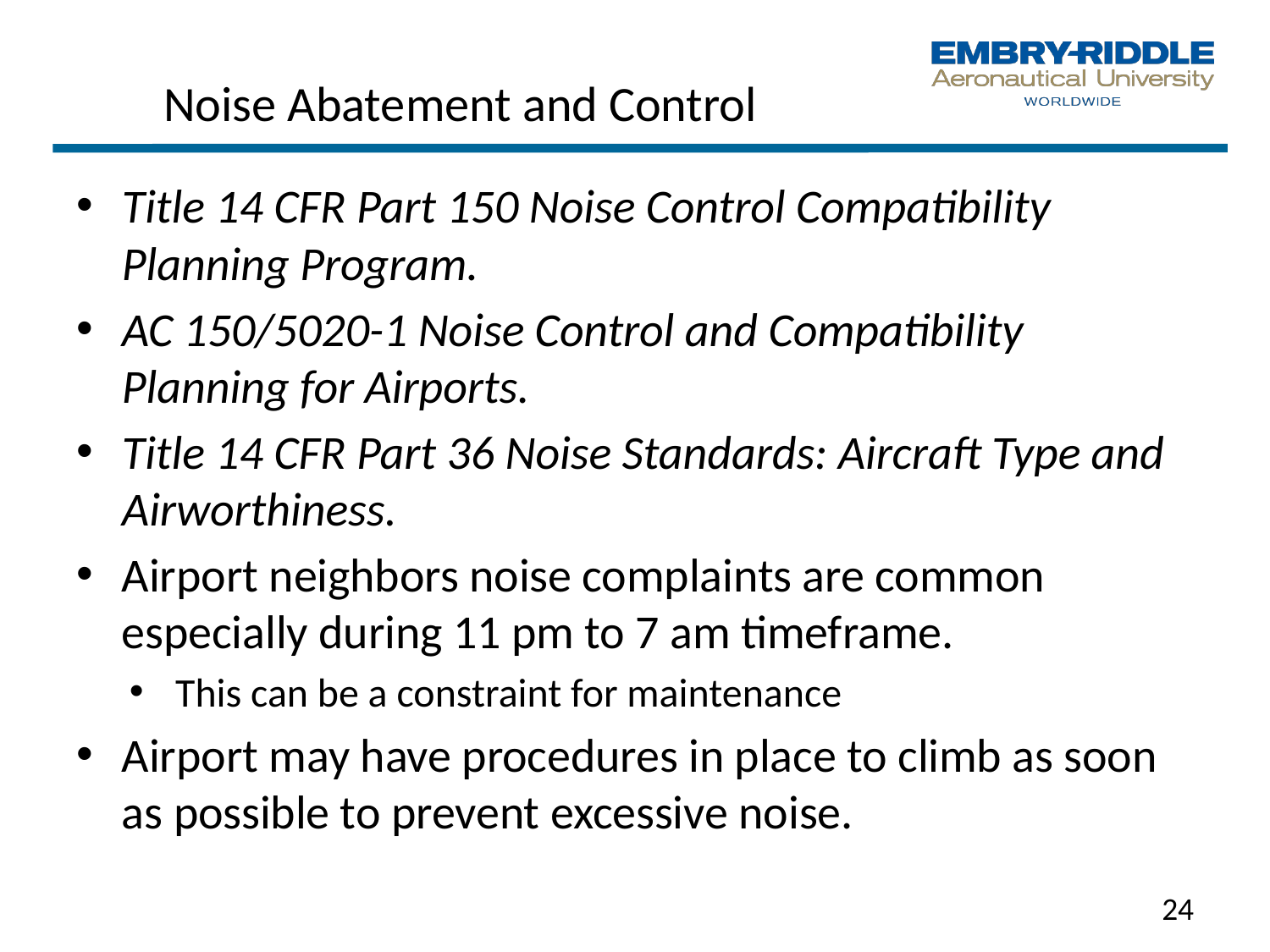

# Noise Abatement and Control
Title 14 CFR Part 150 Noise Control Compatibility Planning Program.
AC 150/5020-1 Noise Control and Compatibility Planning for Air­ports.
Title 14 CFR Part 36 Noise Standards: Aircraft Type and Airworthiness.
Airport neighbors noise complaints are common especially during 11 pm to 7 am timeframe.
This can be a constraint for maintenance
Airport may have procedures in place to climb as soon as possible to prevent excessive noise.

24